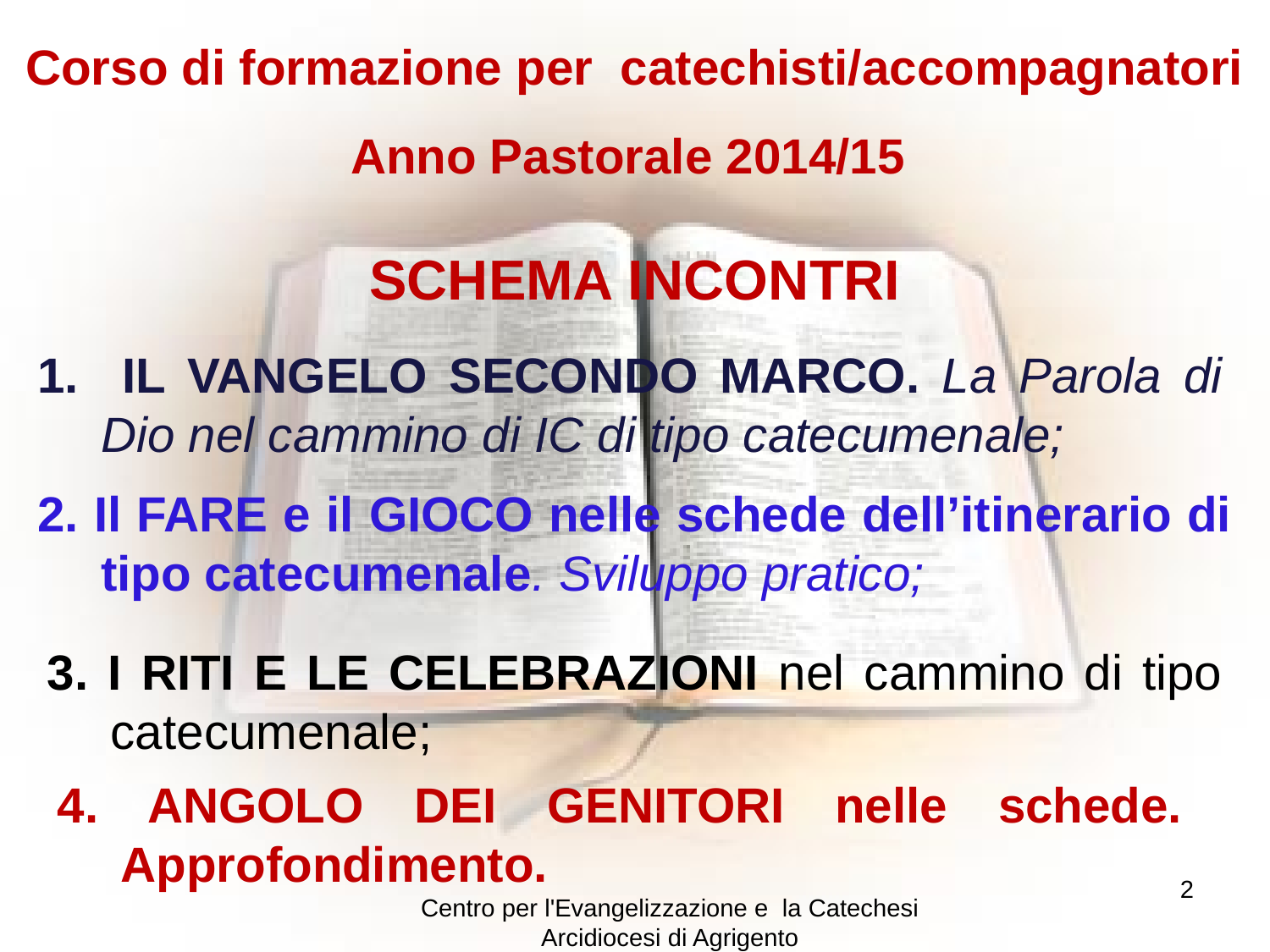

Corso di formazione per  catechisti/accompagnatori

Anno Pastorale 2014/15

SCHEMA INCONTRI
1.  IL VANGELO SECONDO MARCO. La Parola di Dio nel cammino di IC di tipo catecumenale;
2. Il FARE e il GIOCO nelle schede dell’itinerario di tipo catecumenale. Sviluppo pratico;
3. I RITI E LE CELEBRAZIONI nel cammino di tipo catecumenale;
4. ANGOLO DEI GENITORI nelle schede. Approfondimento.
2
Centro per l'Evangelizzazione e  la Catechesi Arcidiocesi di Agrigento